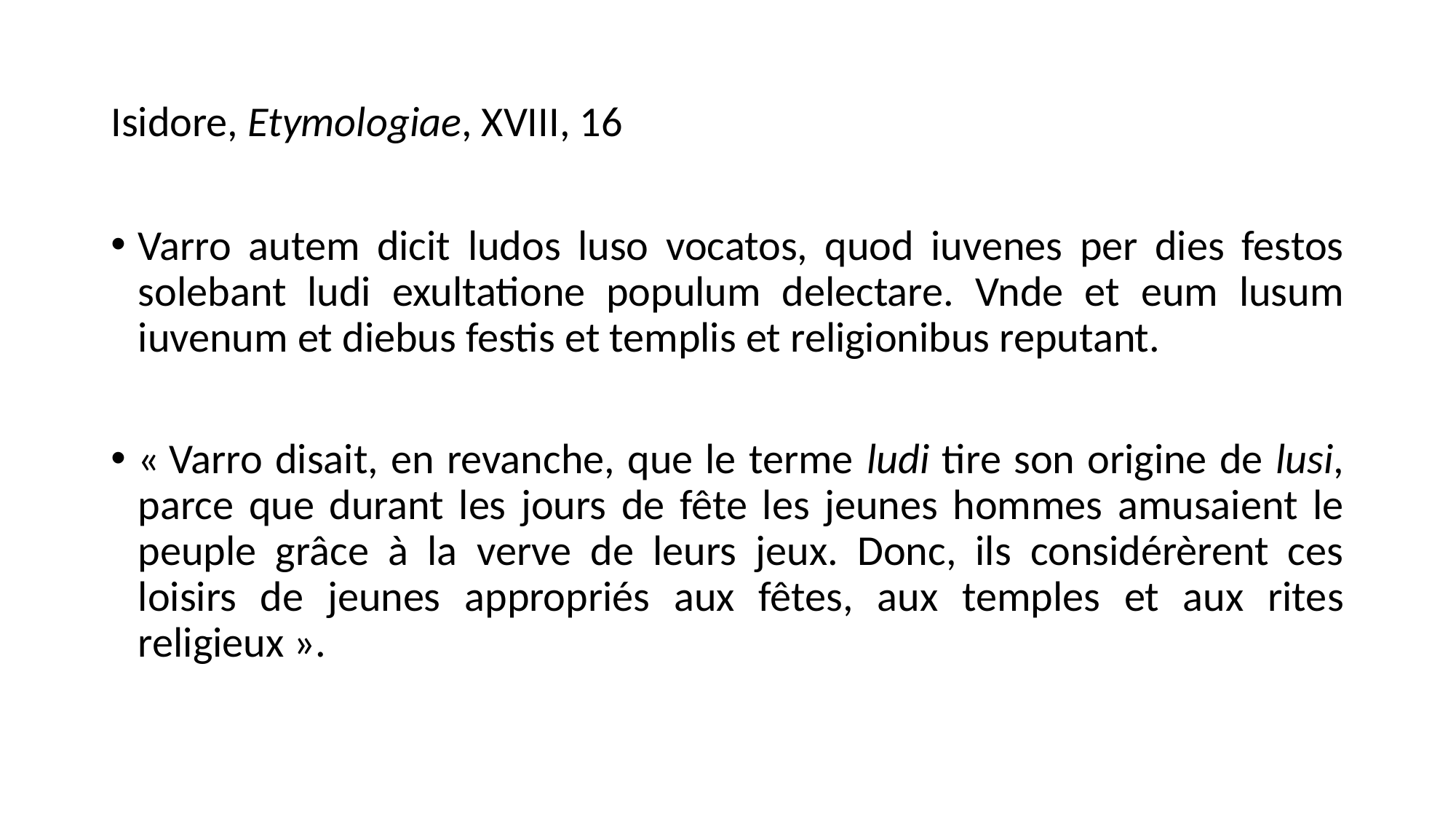

# Isidore, Etymologiae, XVIII, 16
Varro autem dicit ludos luso vocatos, quod iuvenes per dies festos solebant ludi exultatione populum delectare. Vnde et eum lusum iuvenum et diebus festis et templis et religionibus reputant.

« Varro disait, en revanche, que le terme ludi tire son origine de lusi, parce que durant les jours de fête les jeunes hommes amusaient le peuple grâce à la verve de leurs jeux. Donc, ils considérèrent ces loisirs de jeunes appropriés aux fêtes, aux temples et aux rites religieux ».